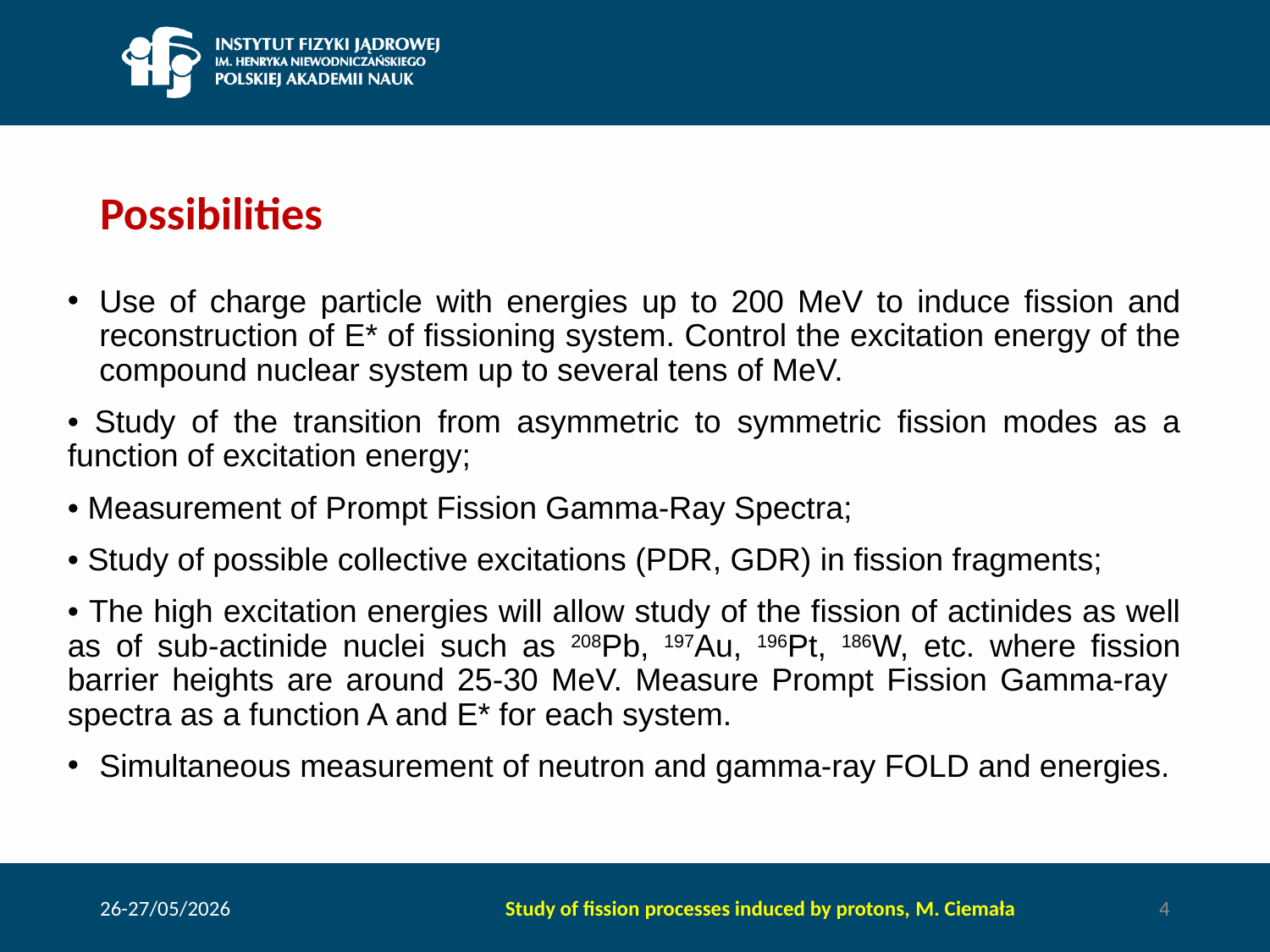

# Possibilities
Use of charge particle with energies up to 200 MeV to induce fission and reconstruction of E* of fissioning system. Control the excitation energy of the compound nuclear system up to several tens of MeV.
• Study of the transition from asymmetric to symmetric fission modes as a function of excitation energy;
• Measurement of Prompt Fission Gamma-Ray Spectra;
• Study of possible collective excitations (PDR, GDR) in fission fragments;
• The high excitation energies will allow study of the fission of actinides as well as of sub-actinide nuclei such as 208Pb, 197Au, 196Pt, 186W, etc. where fission barrier heights are around 25-30 MeV. Measure Prompt Fission Gamma-ray  spectra as a function A and E* for each system.
Simultaneous measurement of neutron and gamma-ray FOLD and energies.

26-27/05/2026
Study of fission processes induced by protons, M. Ciemała
4